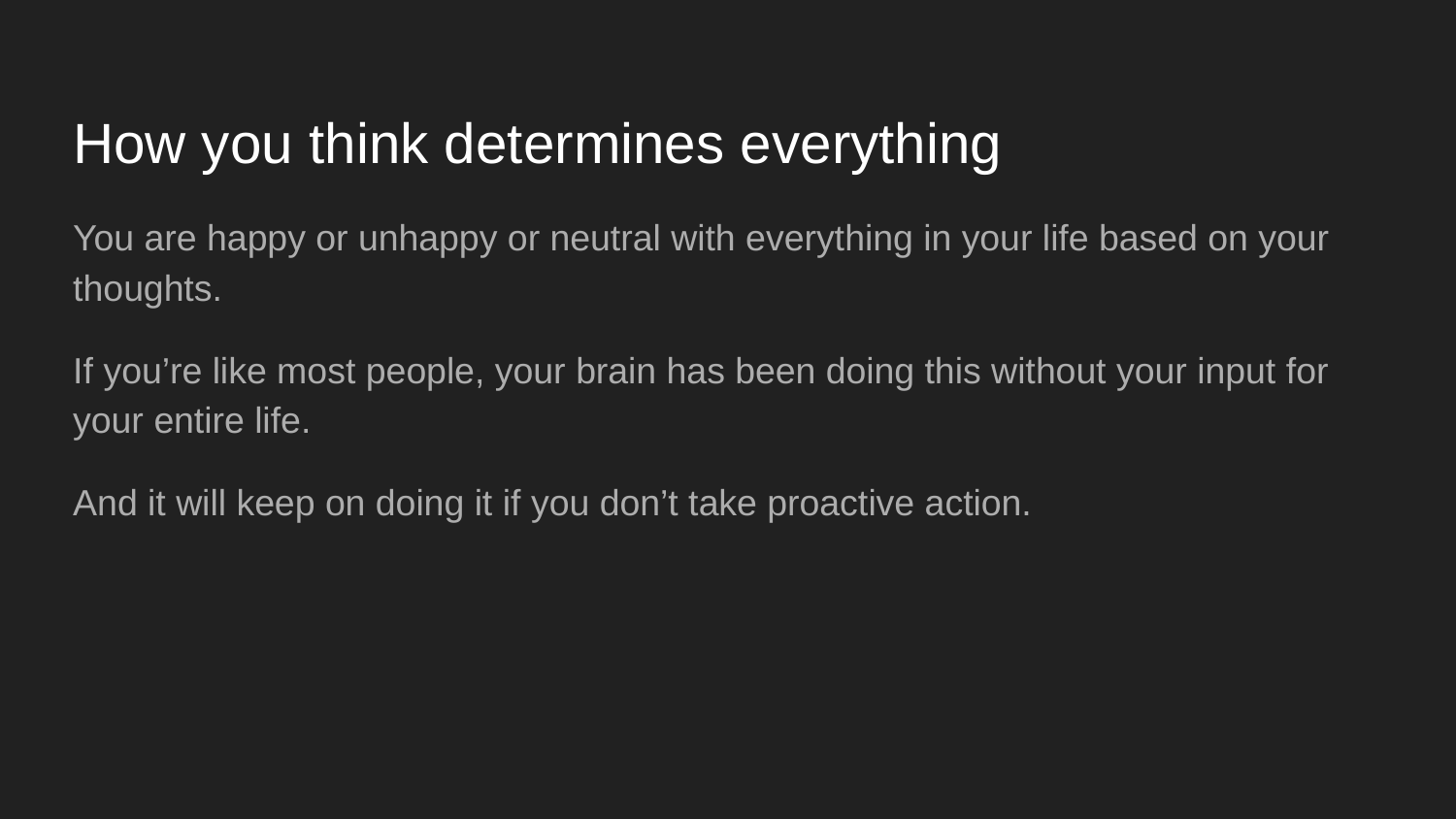

# How you think determines everything
You are happy or unhappy or neutral with everything in your life based on your thoughts.
If you’re like most people, your brain has been doing this without your input for your entire life.
And it will keep on doing it if you don’t take proactive action.